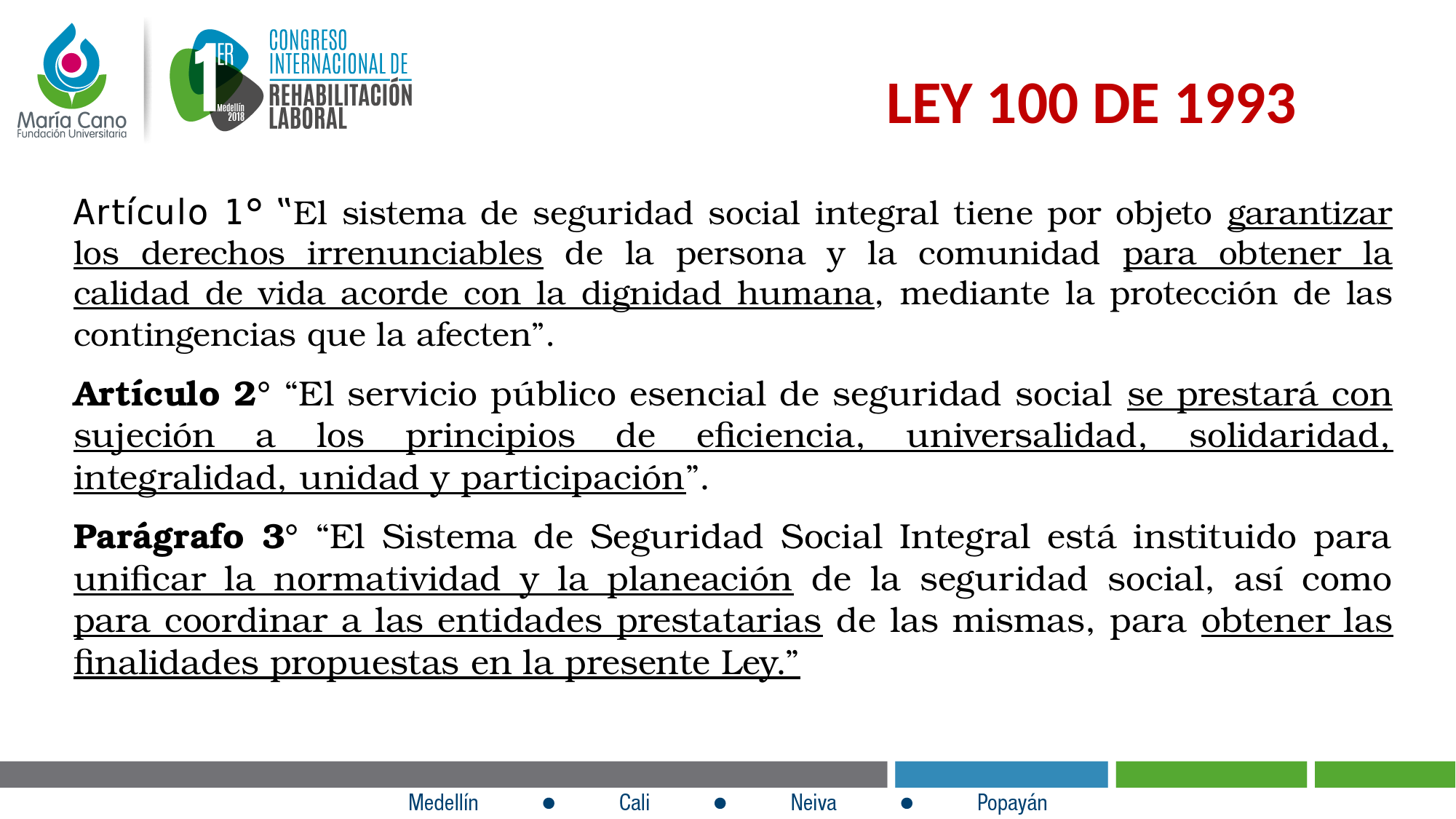

LEY 100 DE 1993

Artículo 1° “El sistema de seguridad social integral tiene por objeto garantizar los derechos irrenunciables de la persona y la comunidad para obtener la calidad de vida acorde con la dignidad humana, mediante la protección de las contingencias que la afecten”.
Artículo 2° “El servicio público esencial de seguridad social se prestará con sujeción a los principios de eficiencia, universalidad, solidaridad, integralidad, unidad y participación”.
Parágrafo 3° “El Sistema de Seguridad Social Integral está instituido para unificar la normatividad y la planeación de la seguridad social, así como para coordinar a las entidades prestatarias de las mismas, para obtener las finalidades propuestas en la presente Ley.”